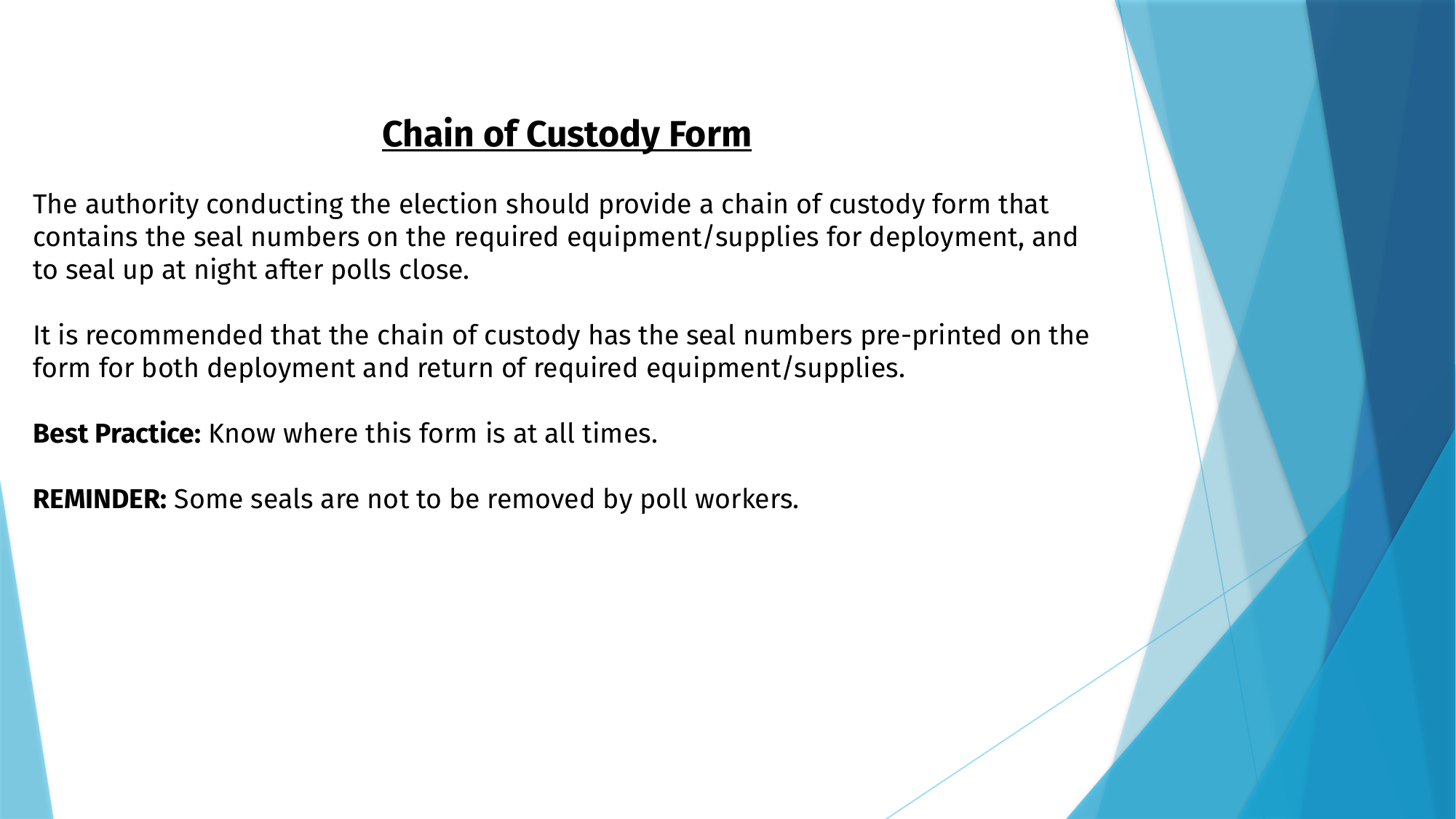

Chain of Custody Form

The authority conducting the election should provide a chain of custody form that contains the seal numbers on the required equipment/supplies for deployment, and to seal up at night after polls close.

It is recommended that the chain of custody has the seal numbers pre-printed on the form for both deployment and return of required equipment/supplies.

Best Practice: Know where this form is at all times.

REMINDER: Some seals are not to be removed by poll workers.